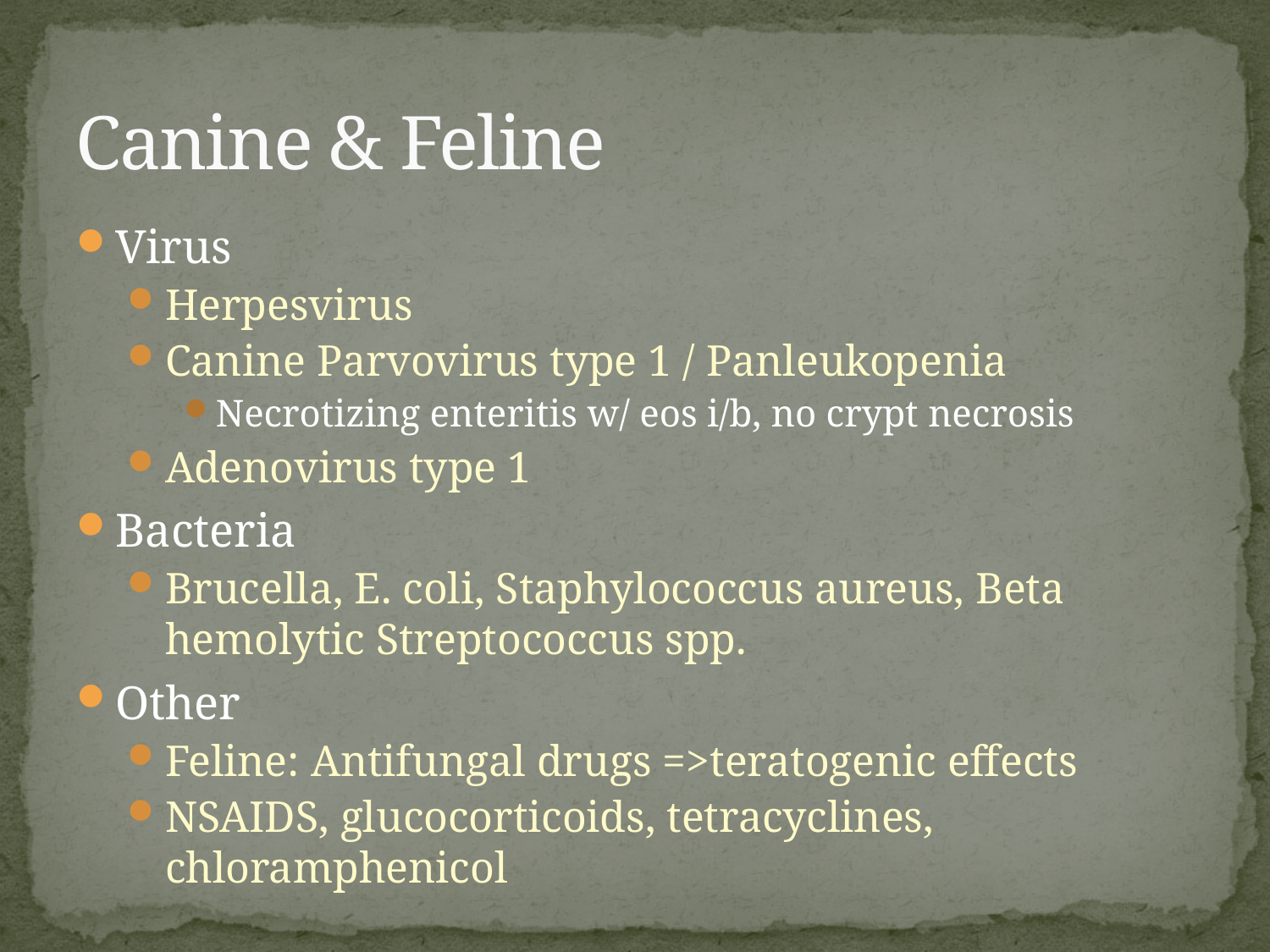

# Canine & Feline
Virus
Herpesvirus
Canine Parvovirus type 1 / Panleukopenia
Necrotizing enteritis w/ eos i/b, no crypt necrosis
Adenovirus type 1
Bacteria
Brucella, E. coli, Staphylococcus aureus, Beta hemolytic Streptococcus spp.
Other
Feline: Antifungal drugs =>teratogenic effects
NSAIDS, glucocorticoids, tetracyclines, chloramphenicol